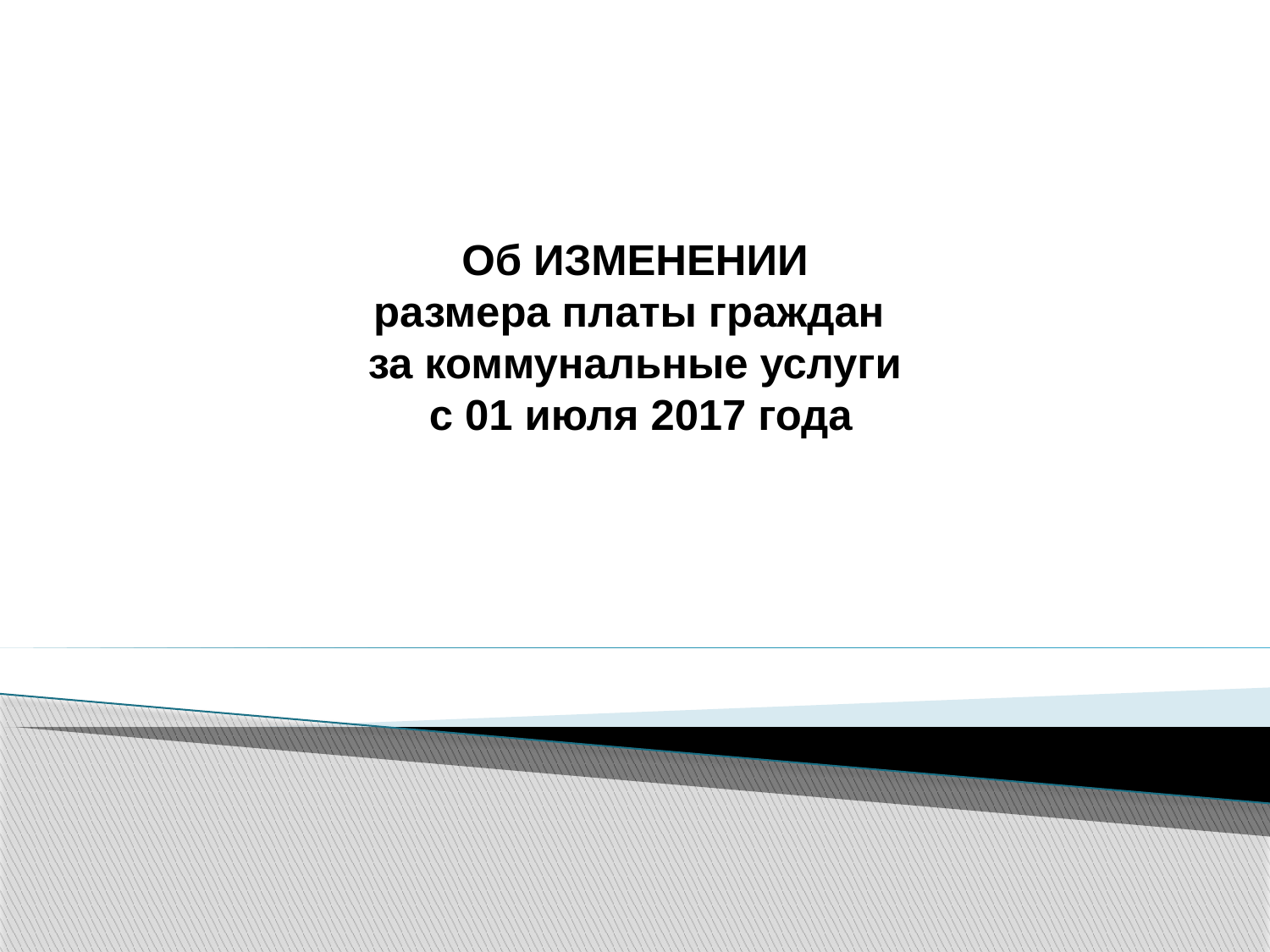

# Об ИЗМЕНЕНИИ размера платы граждан за коммунальные услуги с 01 июля 2017 года